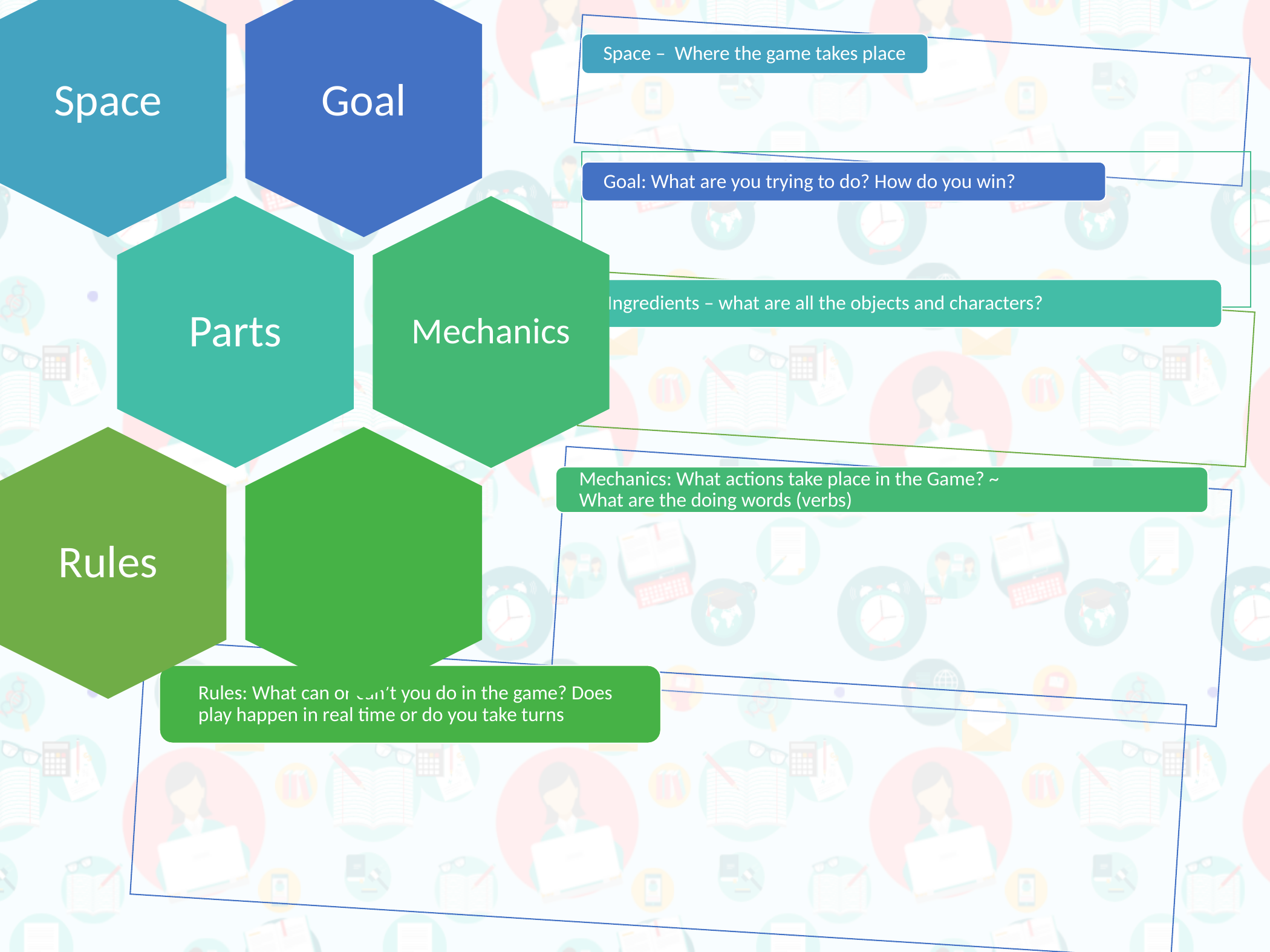

Goal
Space
Parts
Mechanics

Rules
Space –  Where the game takes place
Goal: What are you trying to do? How do you win?
Ingredients – what are all the objects and characters?
Mechanics: What actions take place in the Game? ~
What are the doing words (verbs)
Rules: What can or can’t you do in the game? Does play happen in real time or do you take turns